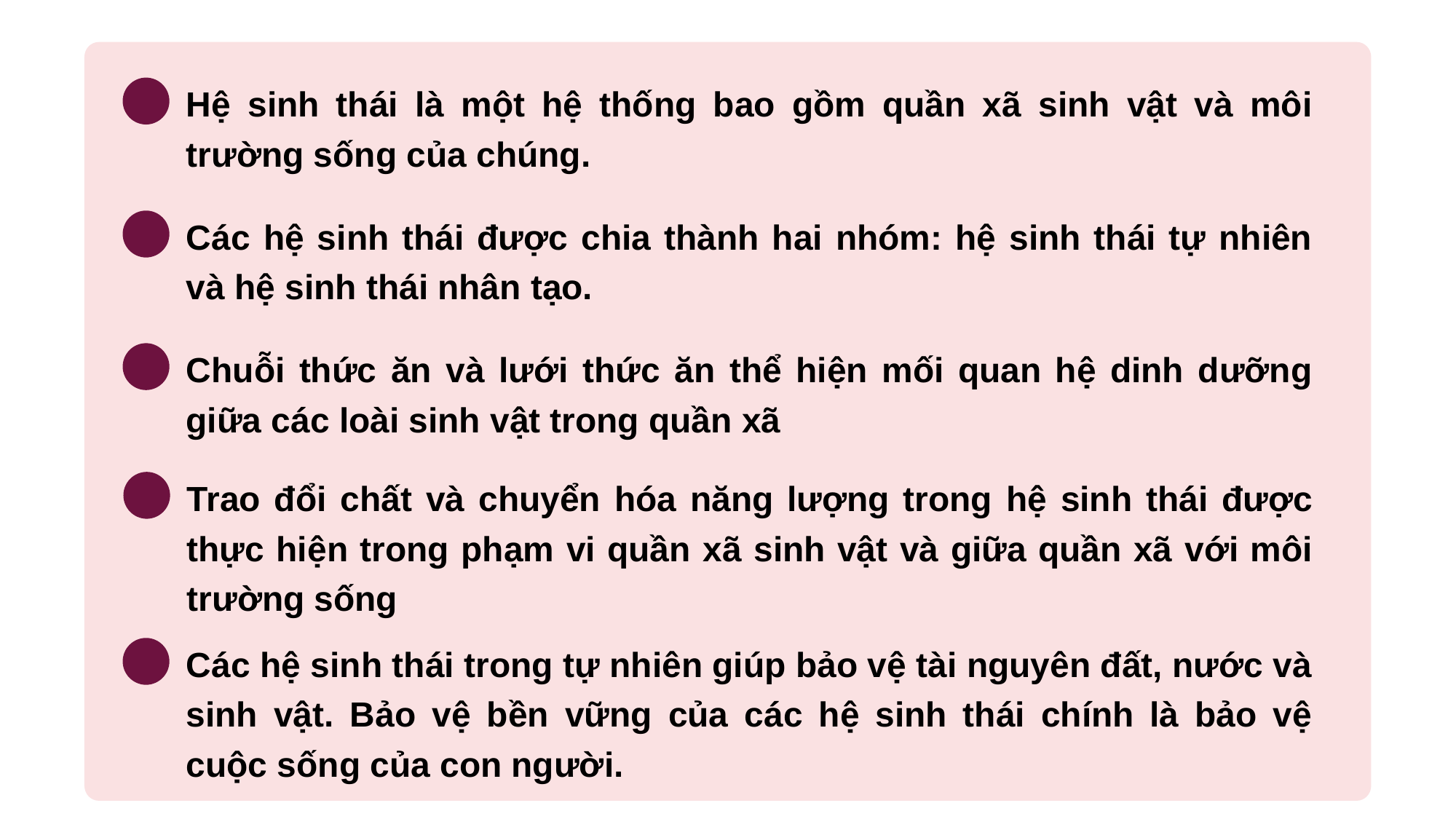

Hệ sinh thái là một hệ thống bao gồm quần xã sinh vật và môi trường sống của chúng.

Các hệ sinh thái được chia thành hai nhóm: hệ sinh thái tự nhiên và hệ sinh thái nhân tạo.

Chuỗi thức ăn và lưới thức ăn thể hiện mối quan hệ dinh dưỡng giữa các loài sinh vật trong quần xã

Trao đổi chất và chuyển hóa năng lượng trong hệ sinh thái được thực hiện trong phạm vi quần xã sinh vật và giữa quần xã với môi trường sống
Các hệ sinh thái trong tự nhiên giúp bảo vệ tài nguyên đất, nước và sinh vật. Bảo vệ bền vững của các hệ sinh thái chính là bảo vệ cuộc sống của con người.